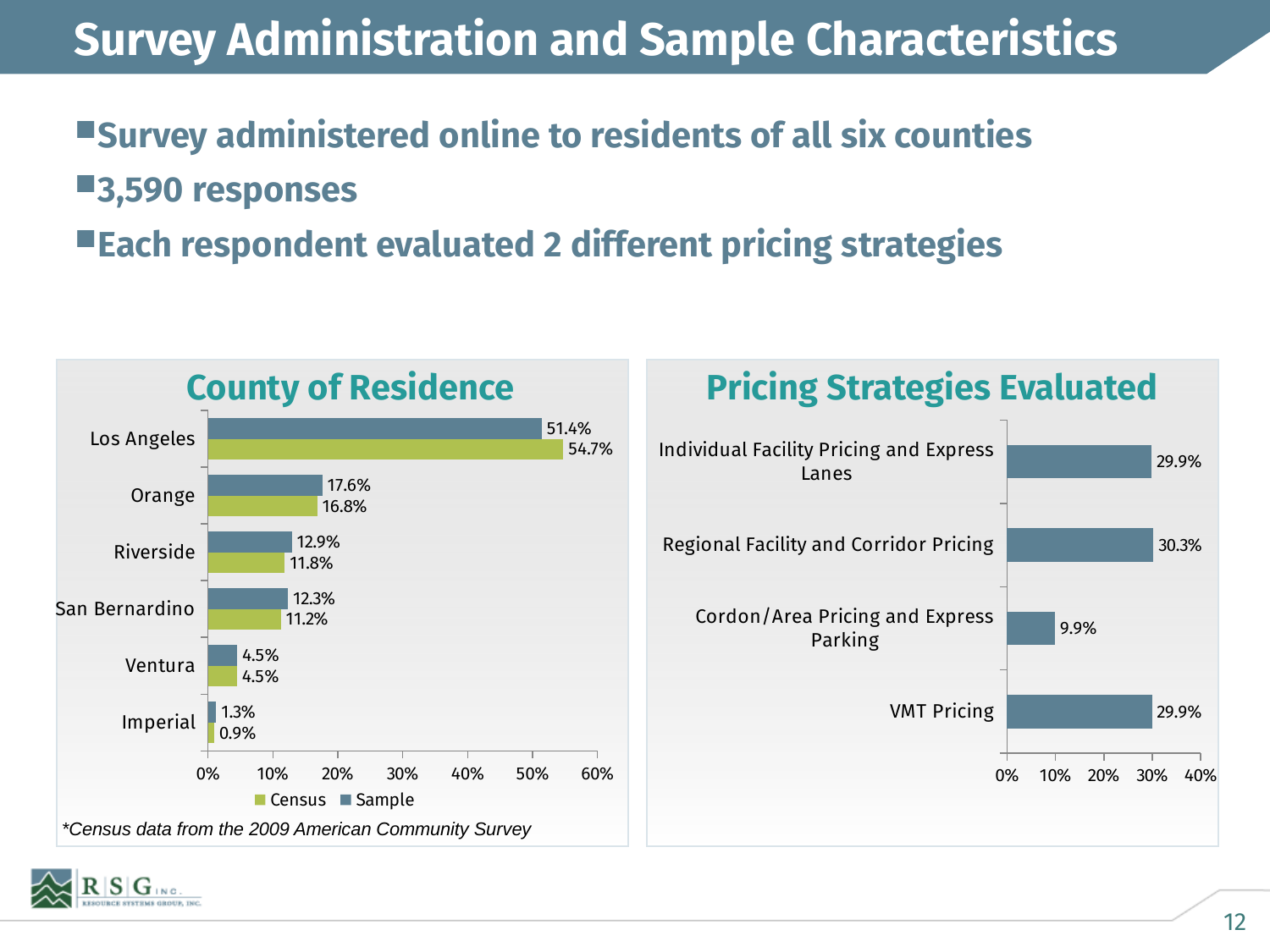

# Survey Administration and Sample Characteristics
Survey administered online to residents of all six counties
3,590 responses
Each respondent evaluated 2 different pricing strategies

County of Residence

Pricing Strategies Evaluated

### Chart

| Category | Sample | Census |
|---|---|---|
| Los Angeles | 0.5142061281337046 | 0.5474837982946965 |
| Orange | 0.1760445682451254 | 0.16826913535182117 |
| Riverside | 0.12924791086350976 | 0.11816030305484851 |
| San Bernardino | 0.12311977715877442 | 0.11216917586268535 |
| Ventura | 0.04484679665738192 | 0.04464050484976842 |
| Imperial | 0.01253481894150418 | 0.009277082586182086 |

### Chart

| Category |  |
|---|---|
| Individual Facility Pricing and Express Lanes | 0.2990250696378849 |
| Regional Facility and Corridor Pricing | 0.3025069637883027 |
| Cordon/Area Pricing and Express Parking | 0.09902506963788375 |
| VMT Pricing | 0.2994428969359342 |
*Census data from the 2009 American Community Survey
12